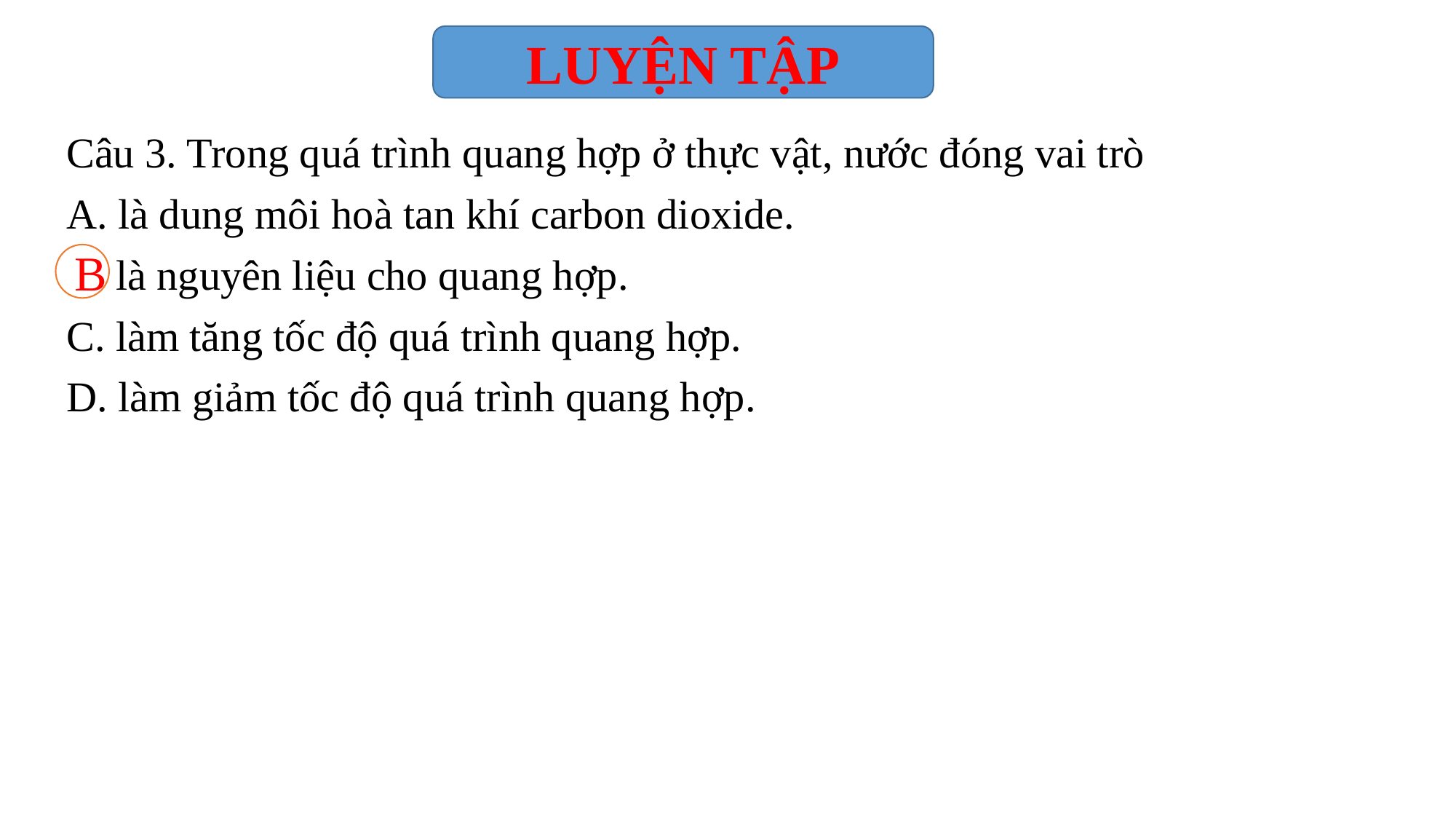

LUYỆN TẬP
Câu 3. Trong quá trình quang hợp ở thực vật, nước đóng vai trò
A. là dung môi hoà tan khí carbon dioxide.
B. là nguyên liệu cho quang hợp.
C. làm tăng tốc độ quá trình quang hợp.
D. làm giảm tốc độ quá trình quang hợp.

B